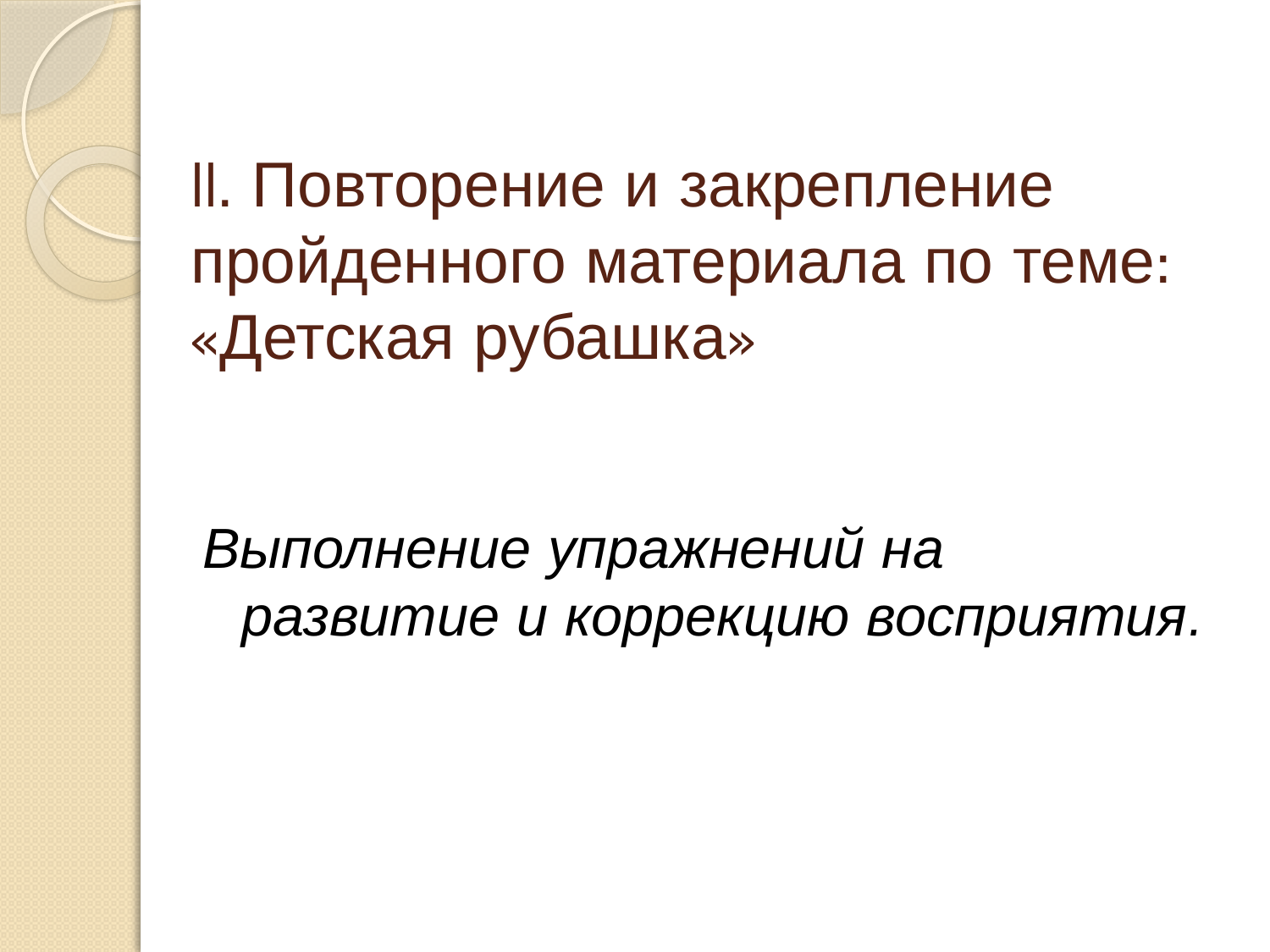

# II. Повторение и закрепление пройденного материала по теме: «Детская рубашка»
Выполнение упражнений на развитие и коррекцию восприятия.